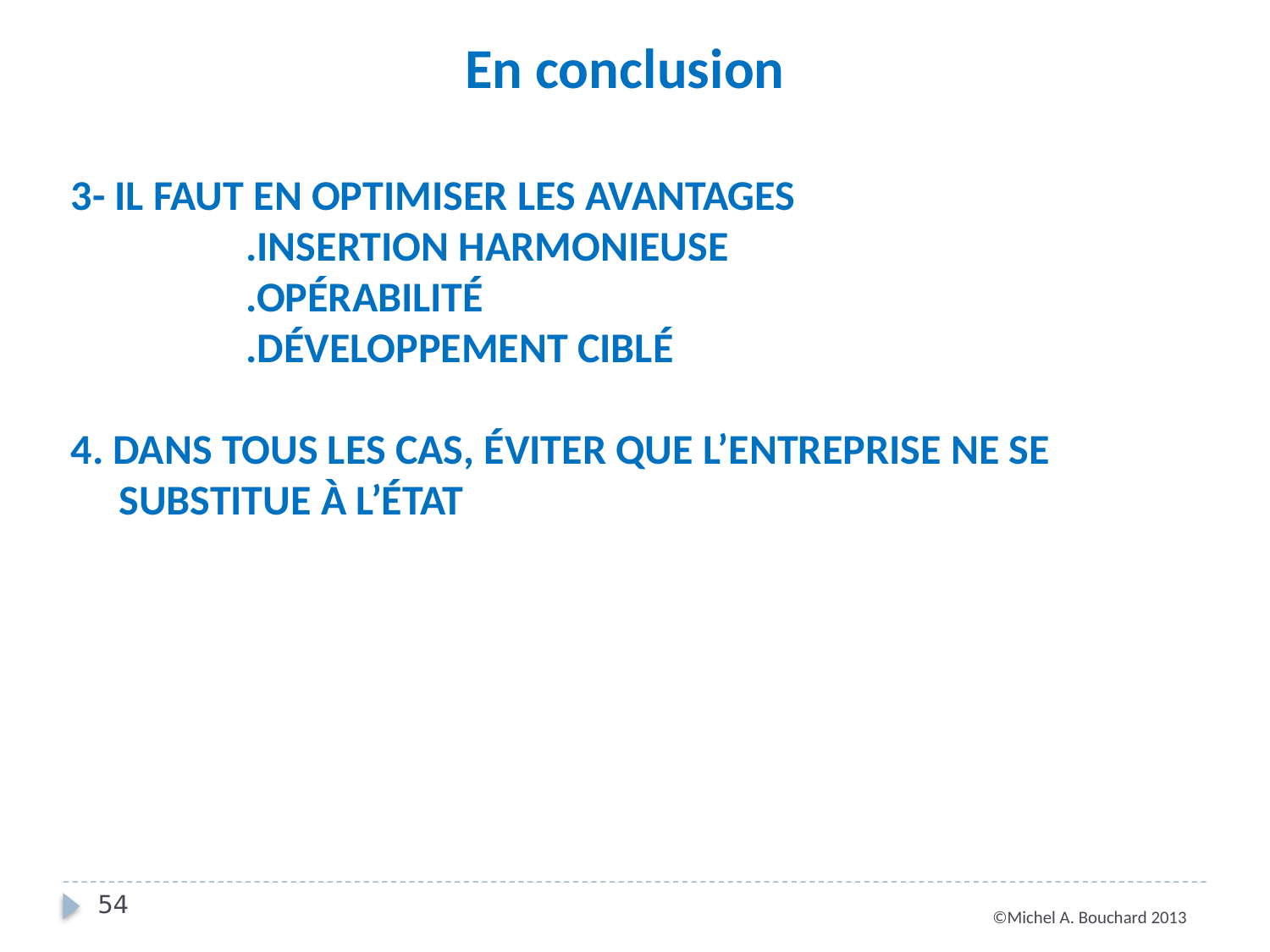

En conclusion

3- IL FAUT EN OPTIMISER LES AVANTAGES
		.INSERTION HARMONIEUSE
		.OPÉRABILITÉ
		.DÉVELOPPEMENT CIBLÉ

4. DANS TOUS LES CAS, ÉVITER QUE L’ENTREPRISE NE SE SUBSTITUE À L’ÉTAT

54
©Michel A. Bouchard 2013